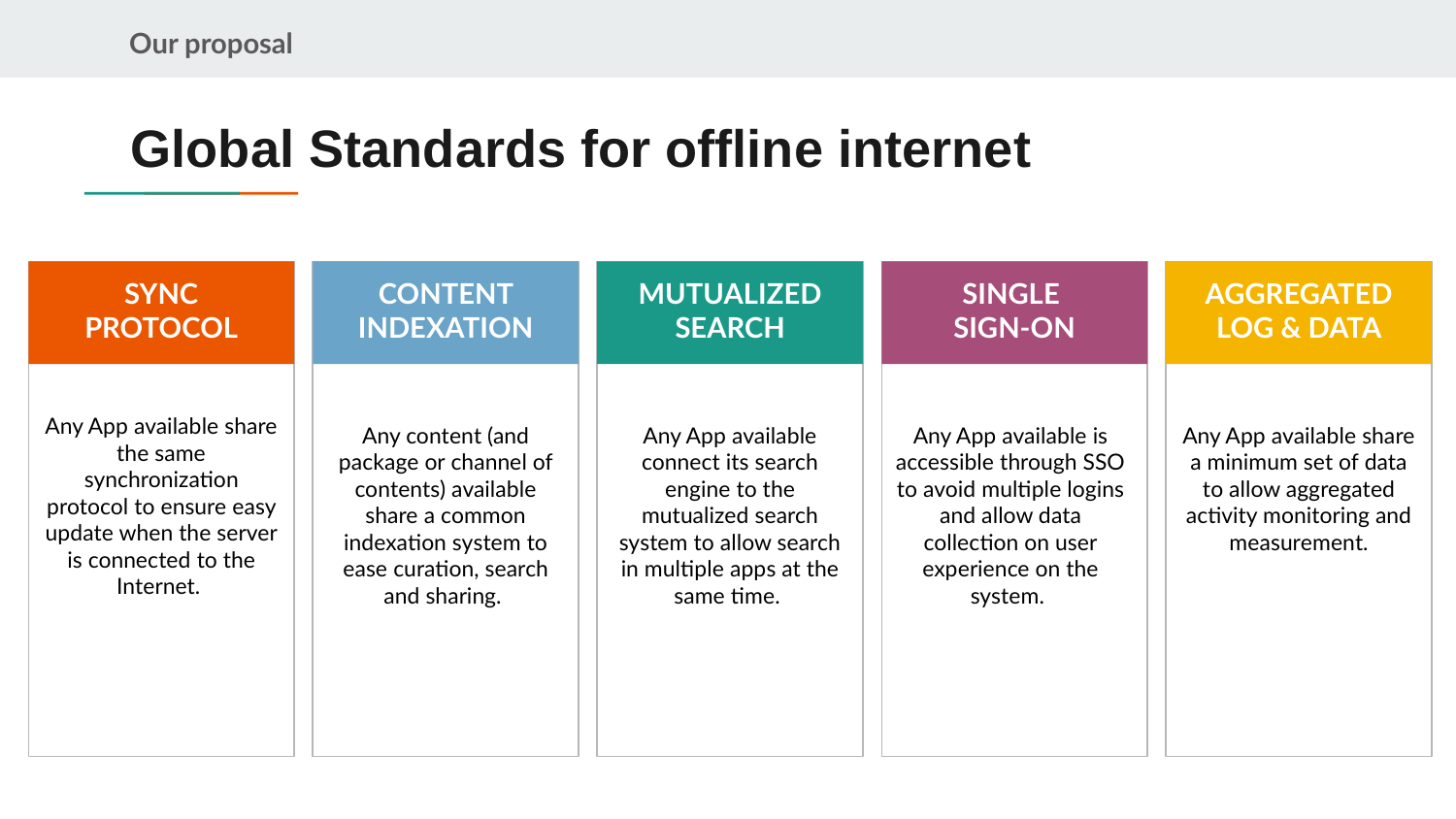

Our proposal
# Global Standards for offline internet

SYNC
PROTOCOL

CONTENT INDEXATION

MUTUALIZED SEARCH

SINGLE
SIGN-ON

AGGREGATED LOG & DATA

Any App available share the same synchronization protocol to ensure easy update when the server is connected to the Internet.
Any content (and package or channel of contents) available share a common indexation system to ease curation, search and sharing.
Any App available connect its search engine to the mutualized search system to allow search in multiple apps at the same time.
Any App available is accessible through SSO to avoid multiple logins and allow data collection on user experience on the system.
Any App available share a minimum set of data to allow aggregated activity monitoring and measurement.